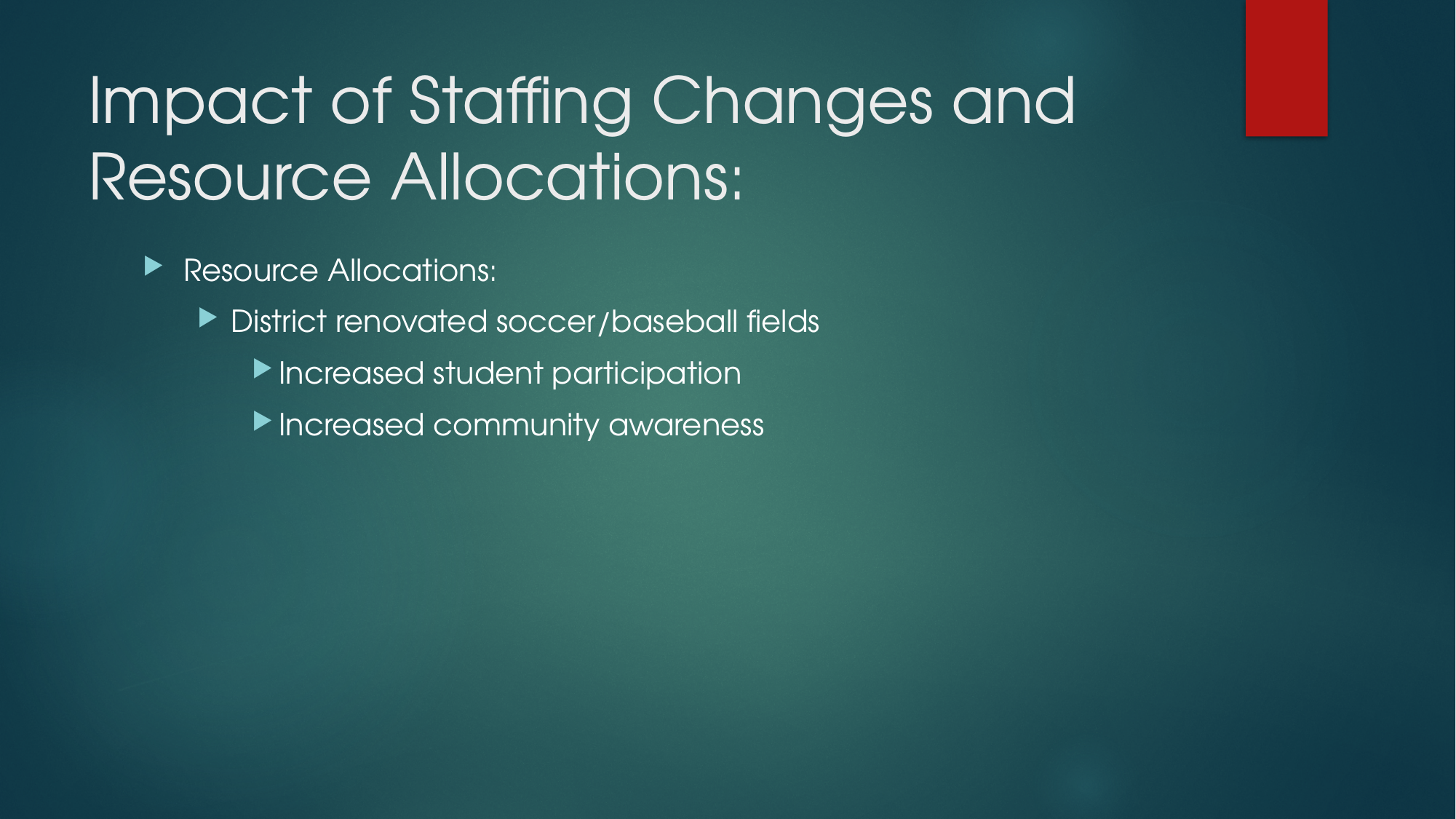

# Impact of Staffing Changes and Resource Allocations:
Resource Allocations:
District renovated soccer/baseball fields
Increased student participation
Increased community awareness